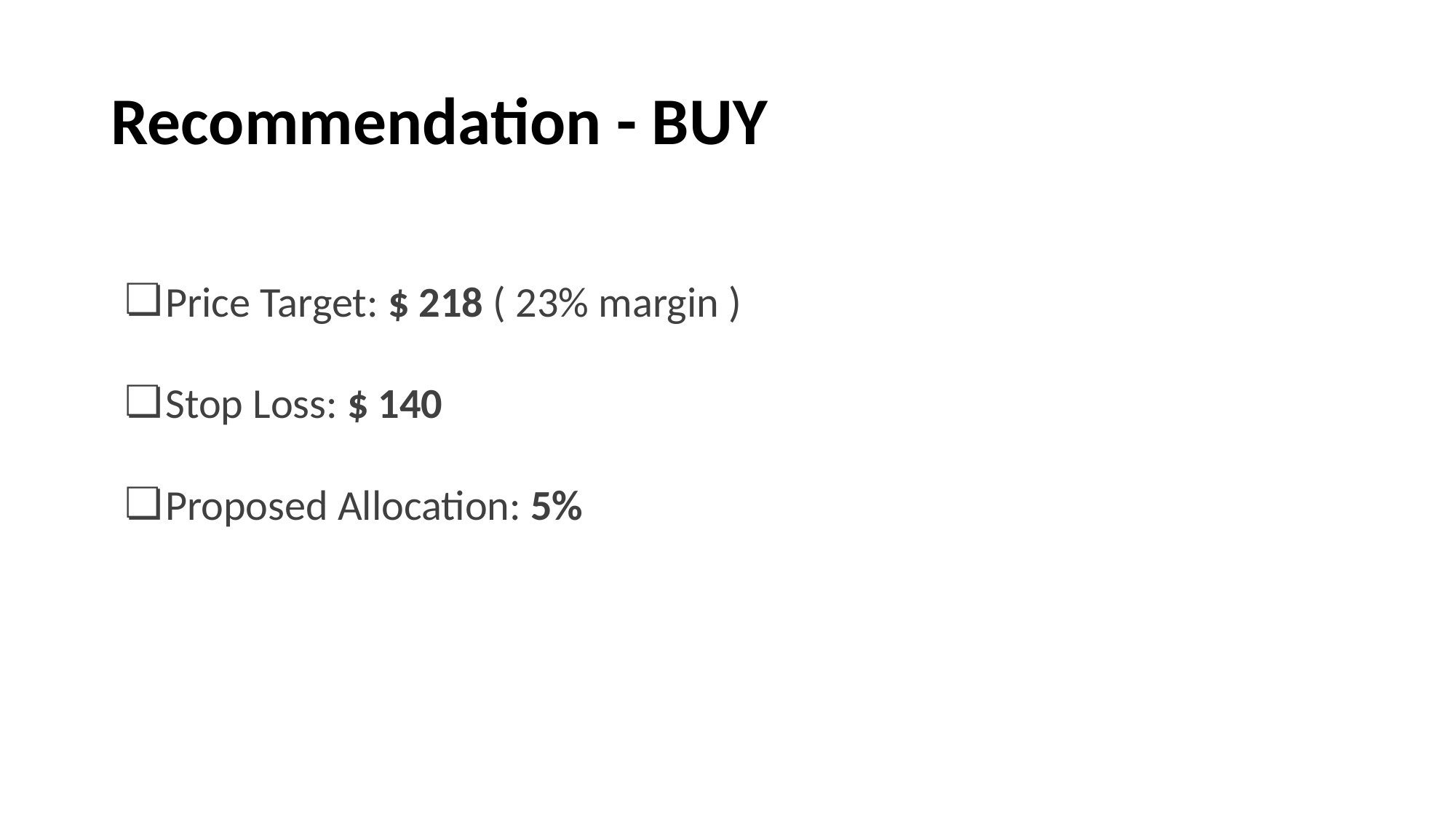

# Recommendation - BUY
Price Target: $ 218 ( 23% margin )
Stop Loss: $ 140
Proposed Allocation: 5%